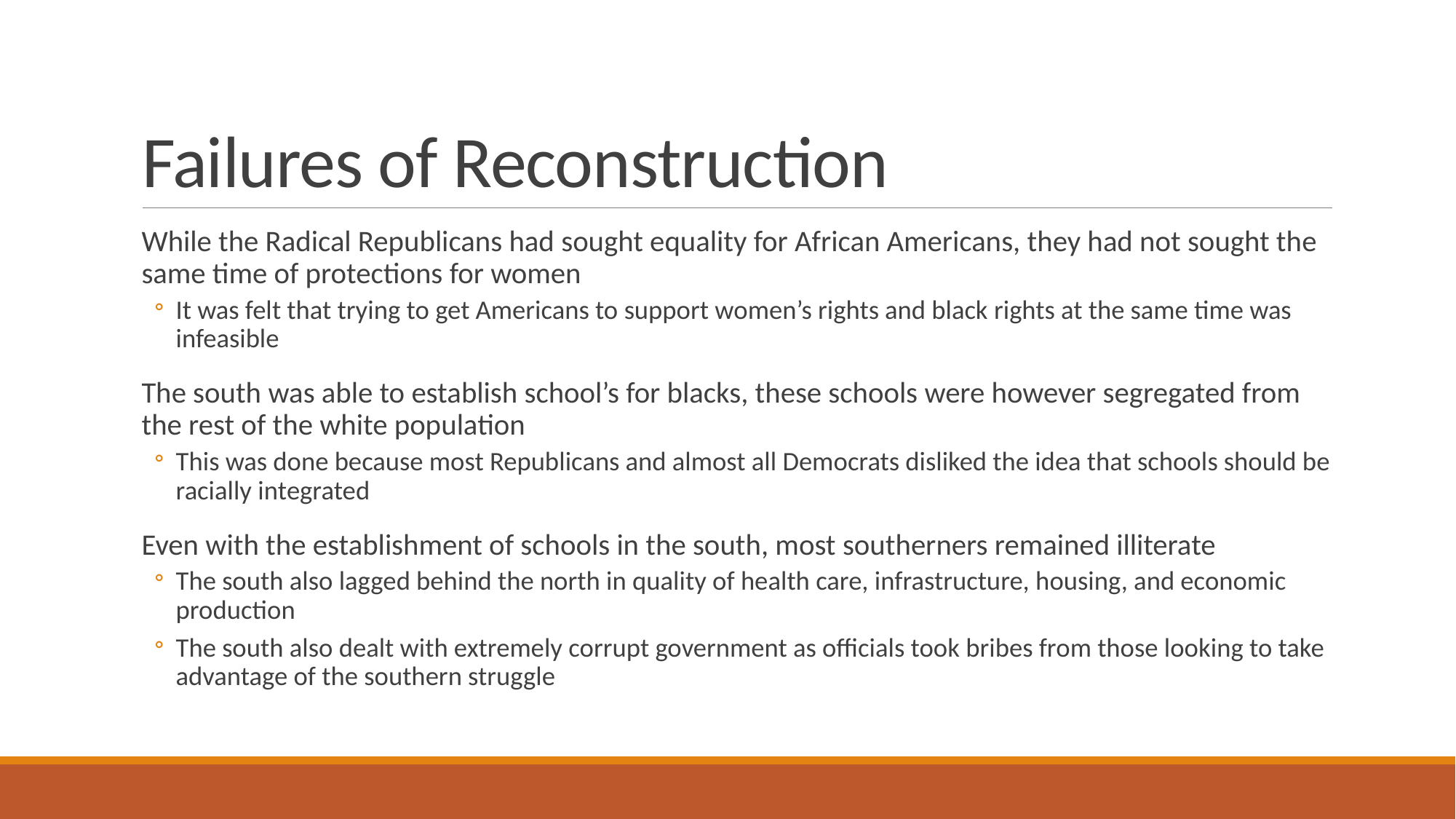

# Failures of Reconstruction
While the Radical Republicans had sought equality for African Americans, they had not sought the same time of protections for women
It was felt that trying to get Americans to support women’s rights and black rights at the same time was infeasible
The south was able to establish school’s for blacks, these schools were however segregated from the rest of the white population
This was done because most Republicans and almost all Democrats disliked the idea that schools should be racially integrated
Even with the establishment of schools in the south, most southerners remained illiterate
The south also lagged behind the north in quality of health care, infrastructure, housing, and economic production
The south also dealt with extremely corrupt government as officials took bribes from those looking to take advantage of the southern struggle